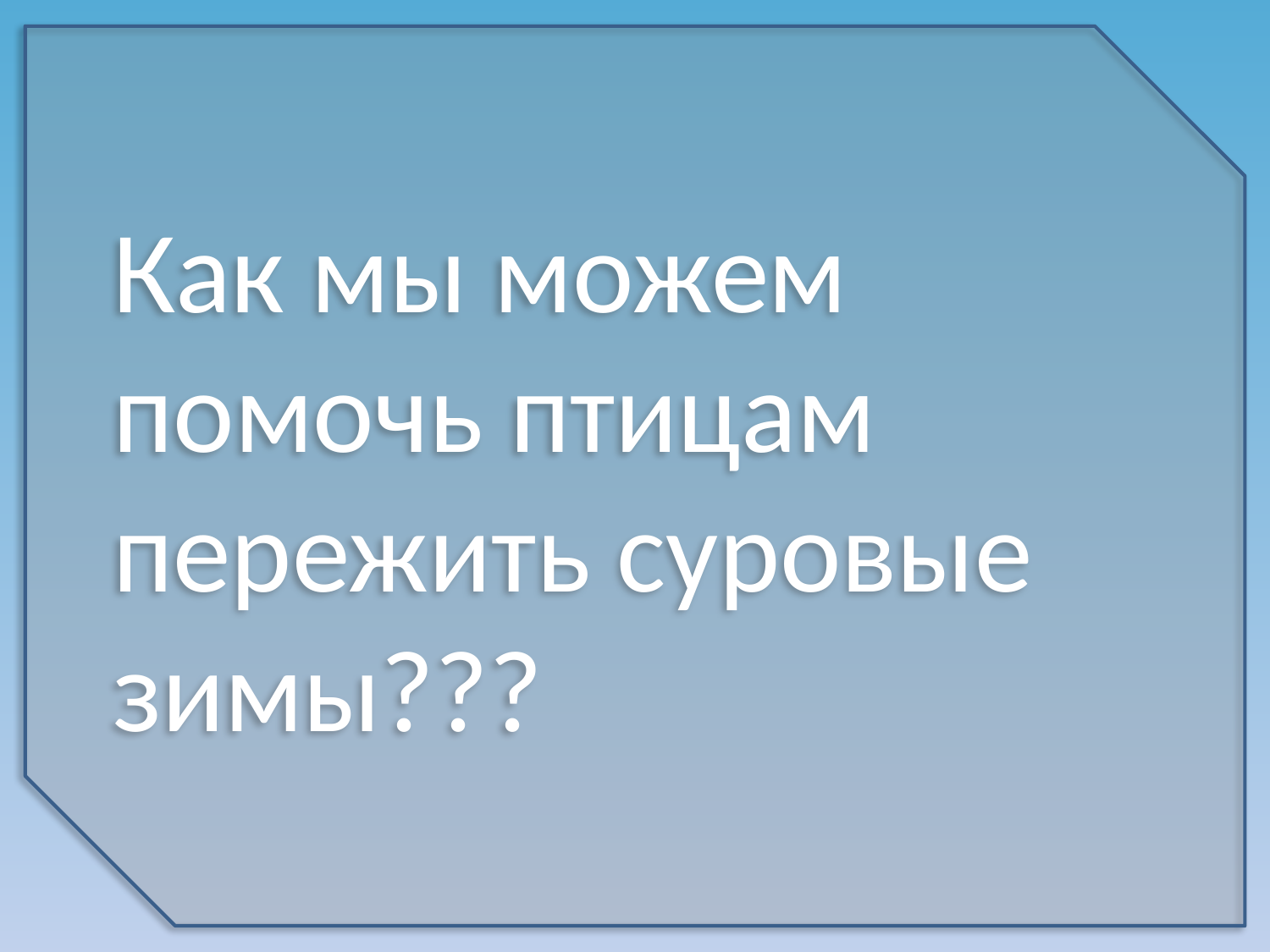

Как мы можем помочь птицам пережить суровые зимы???